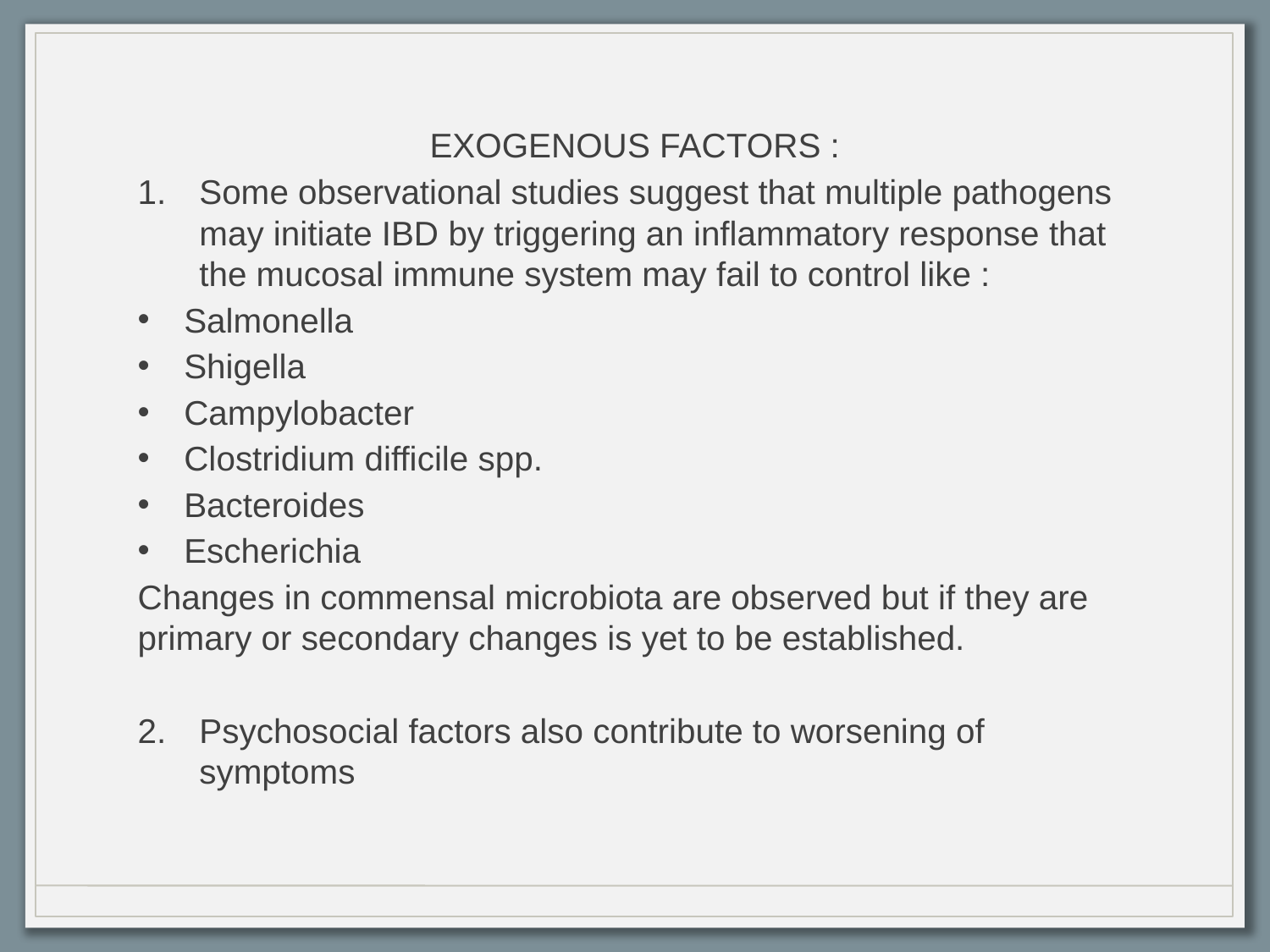

EXOGENOUS FACTORS :
Some observational studies suggest that multiple pathogens may initiate IBD by triggering an inflammatory response that the mucosal immune system may fail to control like :
Salmonella
Shigella
Campylobacter
Clostridium difficile spp.
Bacteroides
Escherichia
Changes in commensal microbiota are observed but if they are primary or secondary changes is yet to be established.

Psychosocial factors also contribute to worsening of symptoms